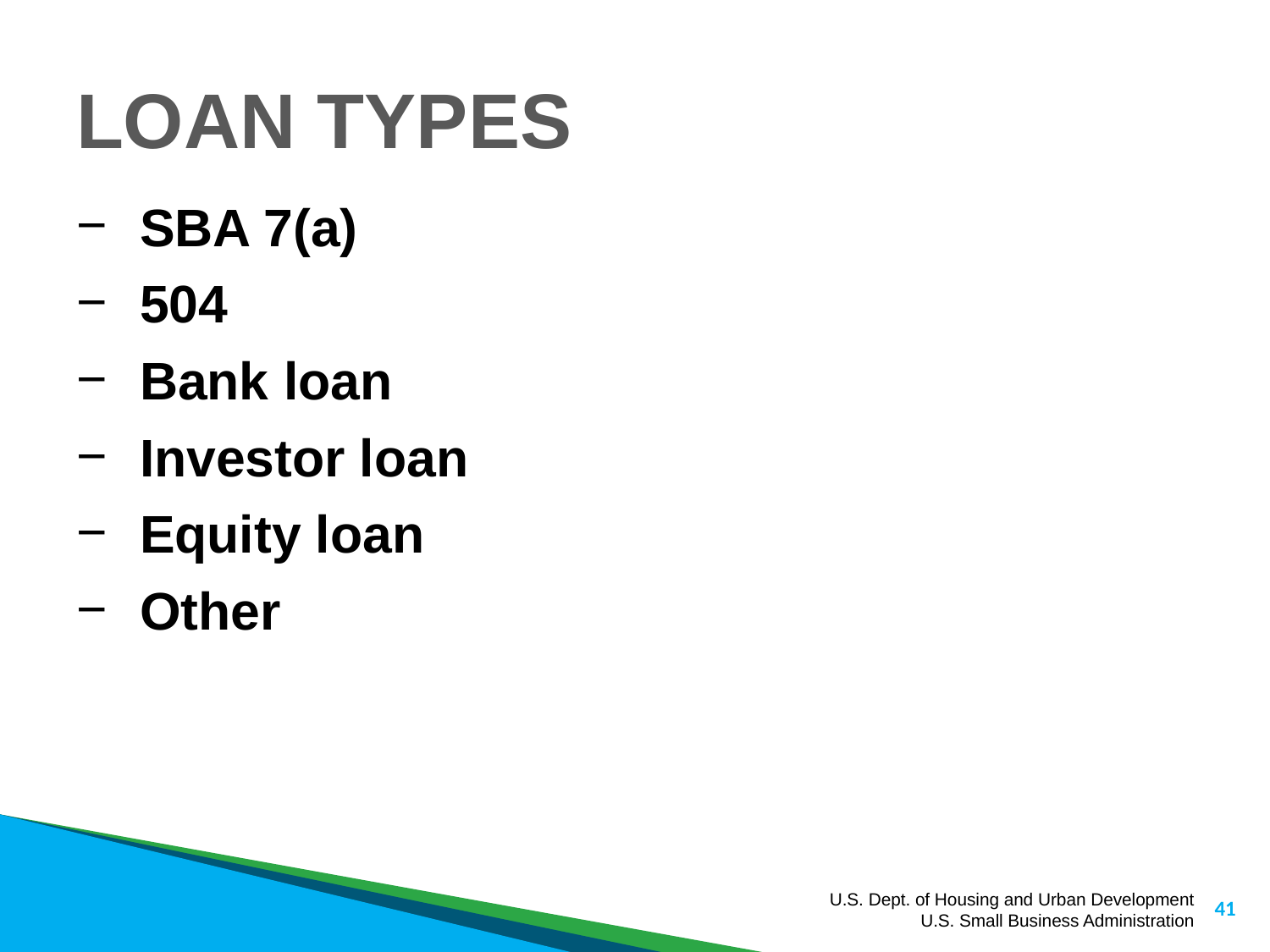

# LOAN TYPES
SBA 7(a)
504
Bank loan
Investor loan
Equity loan
Other
41